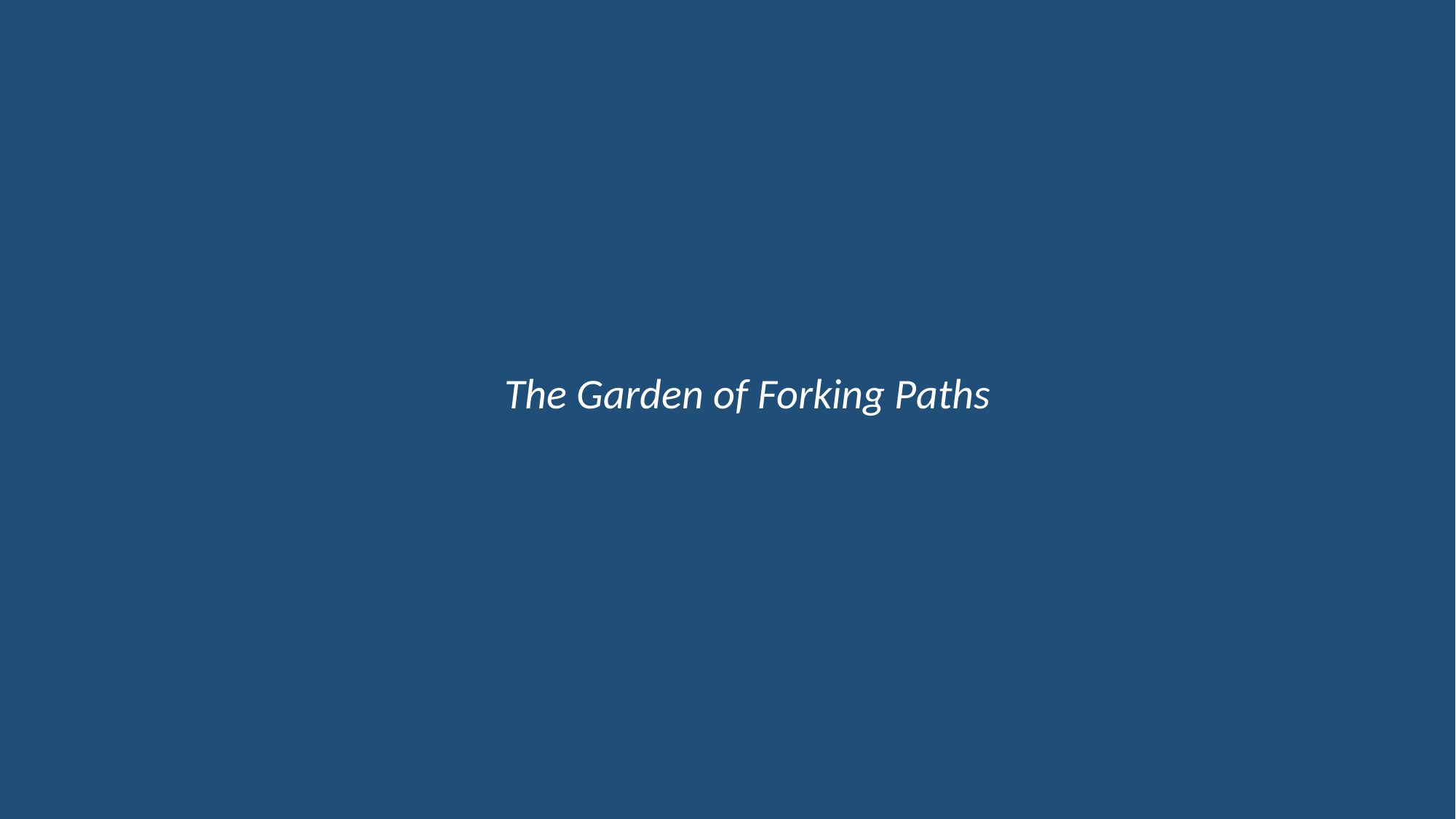

#

The Garden of Forking Paths
7